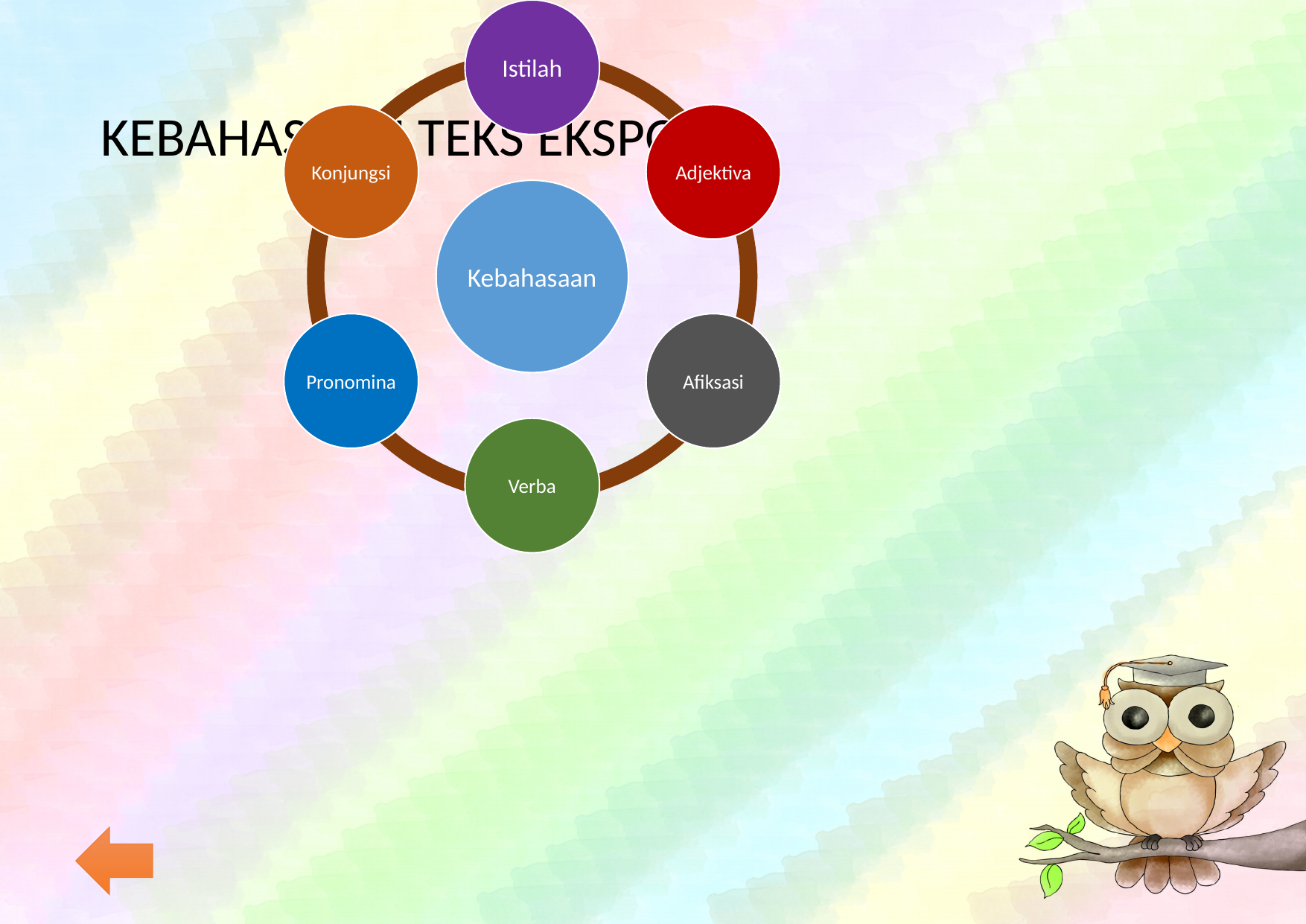

# Kebahasaan Teks Eksposisi
Kebahasaan
Istilah
Adjektiva
Afiksasi
Verba
Pronomina
Konjungsi